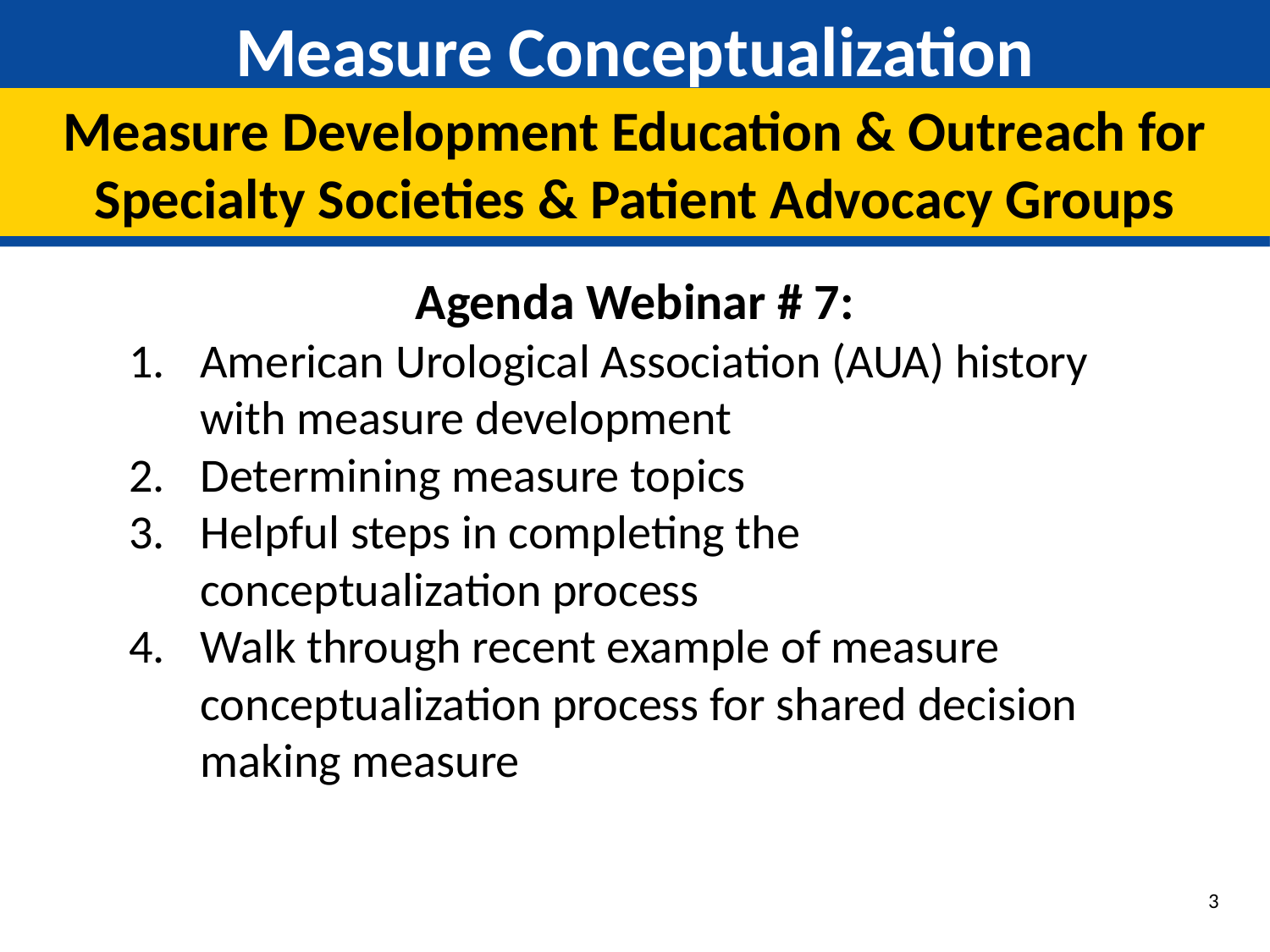

# Measure Conceptualization
Measure Development Education & Outreach for Specialty Societies & Patient Advocacy Groups
Agenda Webinar # 7:

American Urological Association (AUA) history with measure development
Determining measure topics
Helpful steps in completing the conceptualization process
Walk through recent example of measure conceptualization process for shared decision making measure